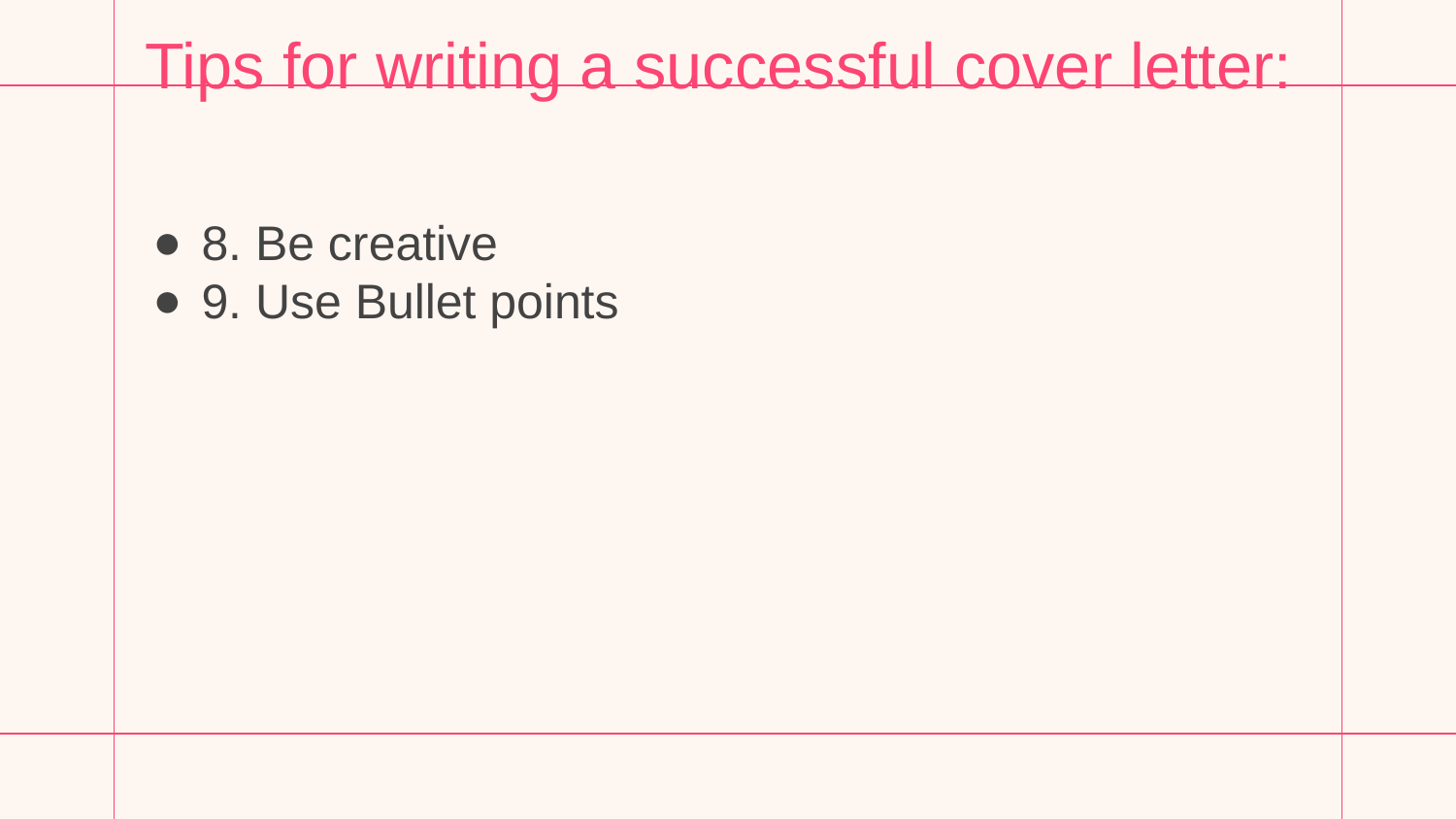

# Tips for writing a successful cover letter:
8. Be creative
9. Use Bullet points